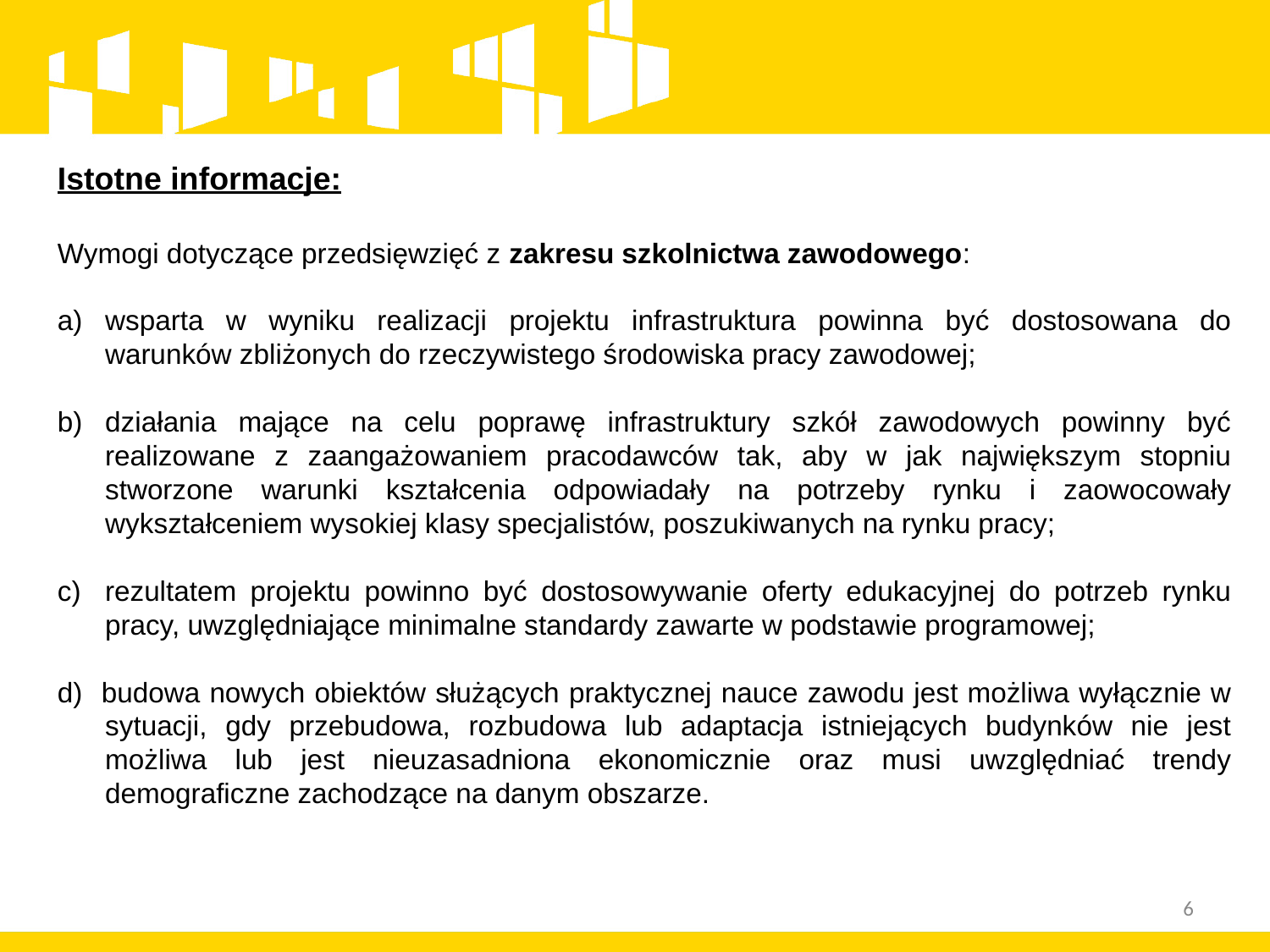

Istotne informacje:

Wymogi dotyczące przedsięwzięć z zakresu szkolnictwa zawodowego:

wsparta w wyniku realizacji projektu infrastruktura powinna być dostosowana do warunków zbliżonych do rzeczywistego środowiska pracy zawodowej;

działania mające na celu poprawę infrastruktury szkół zawodowych powinny być realizowane z zaangażowaniem pracodawców tak, aby w jak największym stopniu stworzone warunki kształcenia odpowiadały na potrzeby rynku i zaowocowały wykształceniem wysokiej klasy specjalistów, poszukiwanych na rynku pracy;

rezultatem projektu powinno być dostosowywanie oferty edukacyjnej do potrzeb rynku pracy, uwzględniające minimalne standardy zawarte w podstawie programowej;

d)  budowa nowych obiektów służących praktycznej nauce zawodu jest możliwa wyłącznie w sytuacji, gdy przebudowa, rozbudowa lub adaptacja istniejących budynków nie jest możliwa lub jest nieuzasadniona ekonomicznie oraz musi uwzględniać trendy demograficzne zachodzące na danym obszarze.

6